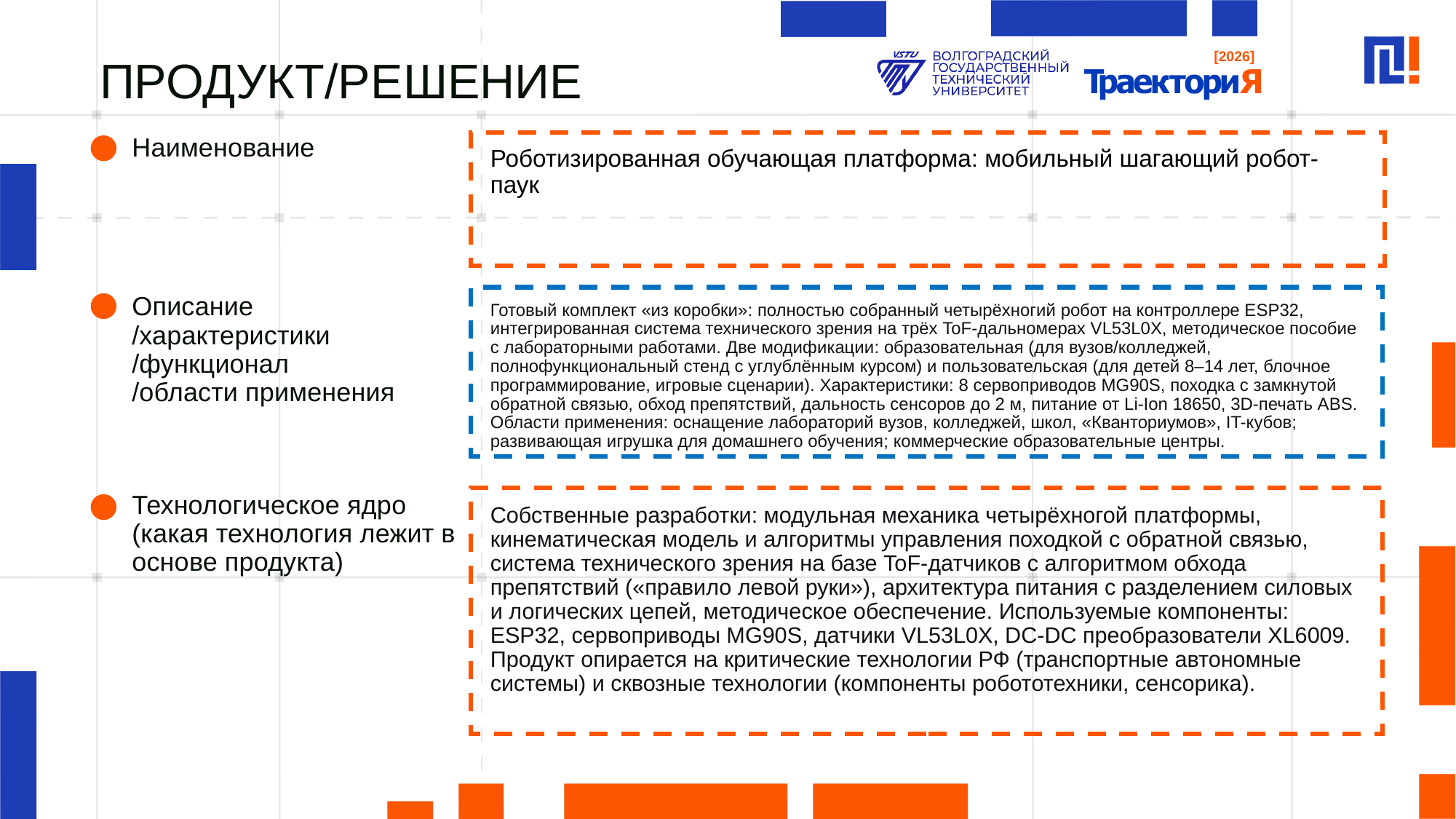

# ПРОДУКТ/РЕШЕНИЕ

Наименование

Роботизированная обучающая платформа: мобильный шагающий робот-паук

Описание
/характеристики
/функционал
/области применения
Готовый комплект «из коробки»: полностью собранный четырёхногий робот на контроллере ESP32, интегрированная система технического зрения на трёх ToF-дальномерах VL53L0X, методическое пособие с лабораторными работами. Две модификации: образовательная (для вузов/колледжей, полнофункциональный стенд с углублённым курсом) и пользовательская (для детей 8–14 лет, блочное программирование, игровые сценарии). Характеристики: 8 сервоприводов MG90S, походка с замкнутой обратной связью, обход препятствий, дальность сенсоров до 2 м, питание от Li-Ion 18650, 3D-печать ABS. Области применения: оснащение лабораторий вузов, колледжей, школ, «Кванториумов», IT-кубов; развивающая игрушка для домашнего обучения; коммерческие образовательные центры.

Технологическое ядро (какая технология лежит в основе продукта)

Собственные разработки: модульная механика четырёхногой платформы, кинематическая модель и алгоритмы управления походкой с обратной связью, система технического зрения на базе ToF-датчиков с алгоритмом обхода препятствий («правило левой руки»), архитектура питания с разделением силовых и логических цепей, методическое обеспечение. Используемые компоненты: ESP32, сервоприводы MG90S, датчики VL53L0X, DC-DC преобразователи XL6009. Продукт опирается на критические технологии РФ (транспортные автономные системы) и сквозные технологии (компоненты робототехники, сенсорика).